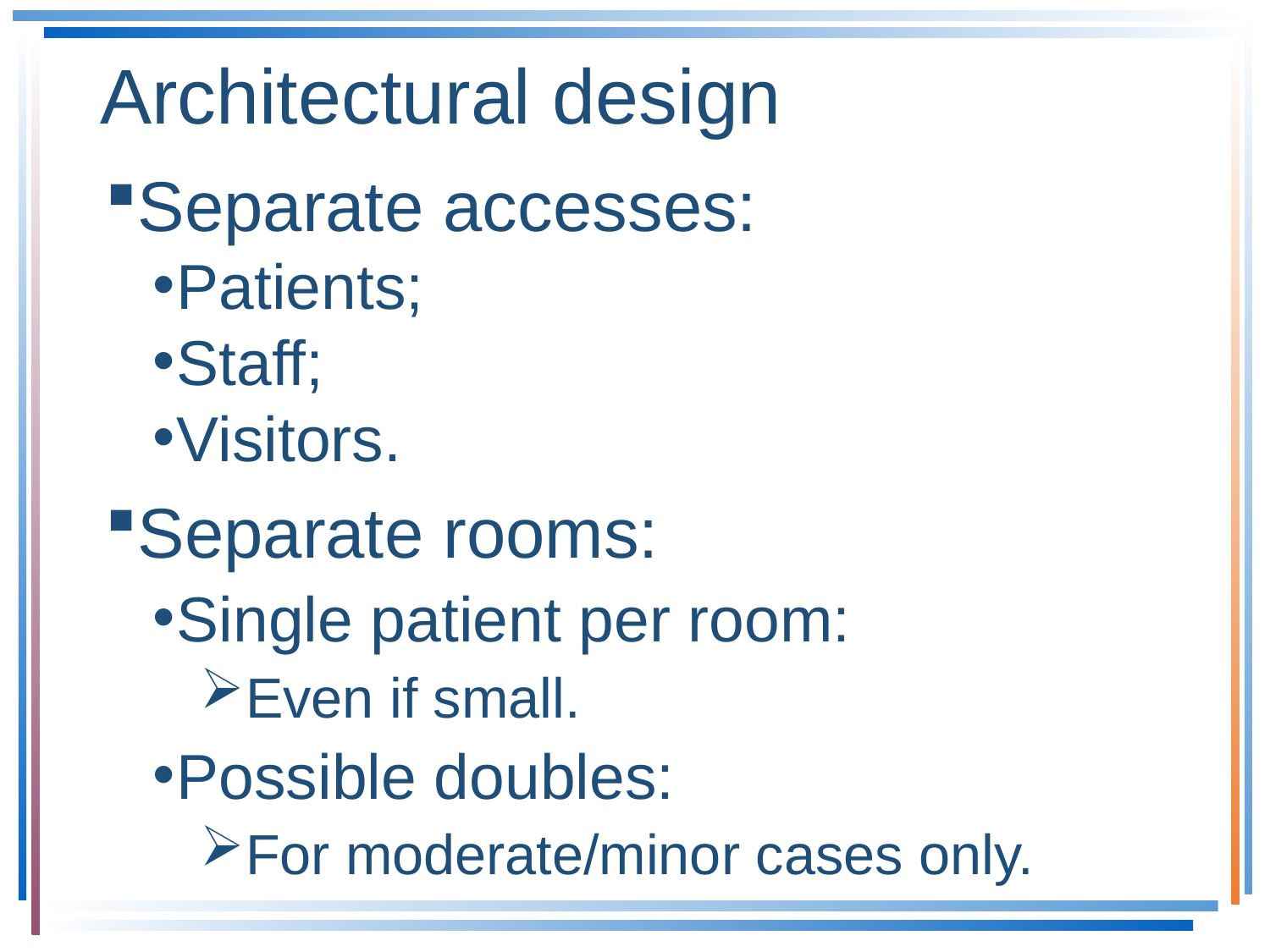

# Architectural design
Separate accesses:
Patients;
Staff;
Visitors.
Separate rooms:
Single patient per room:
Even if small.
Possible doubles:
For moderate/minor cases only.